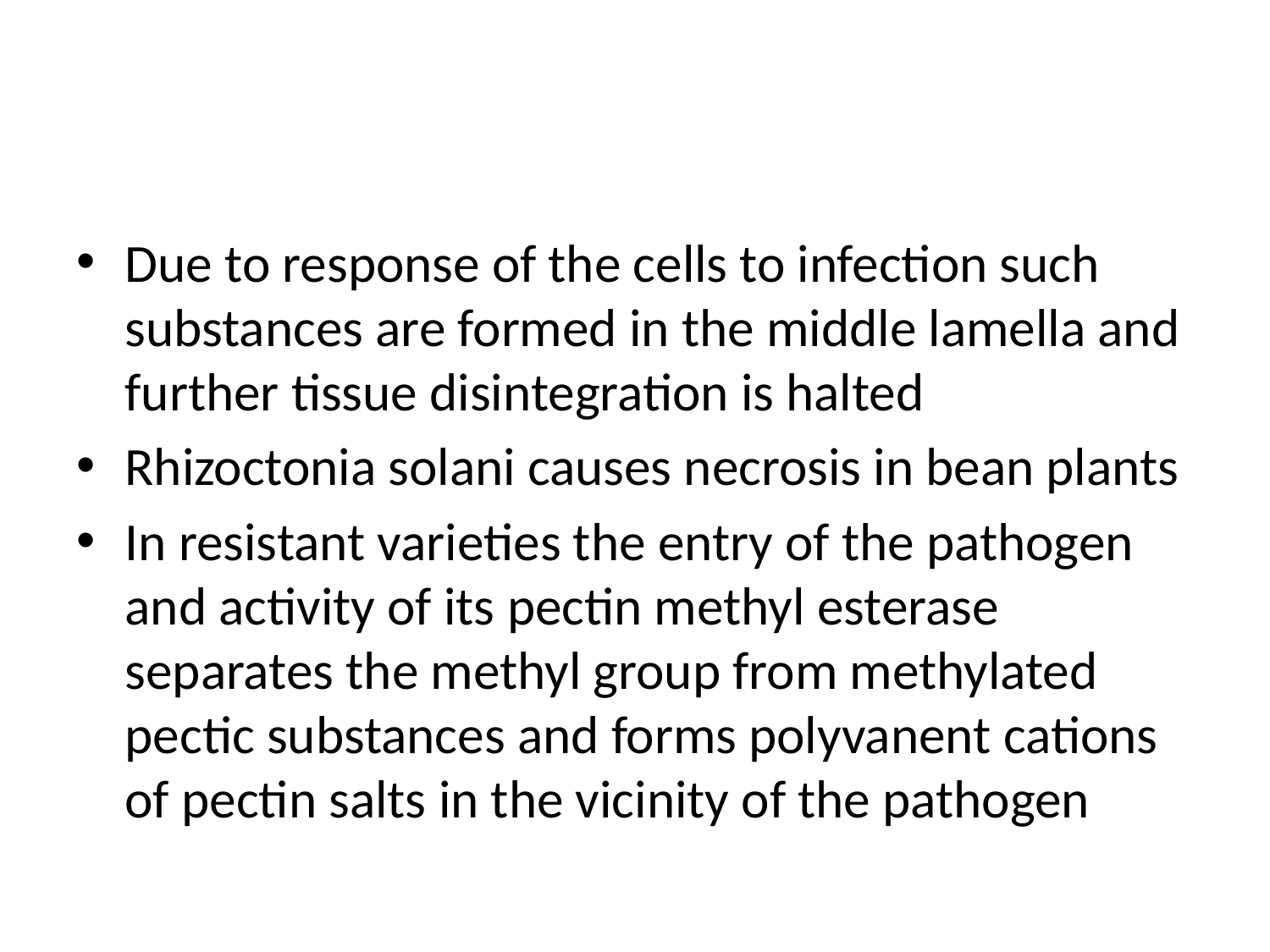

#
Due to response of the cells to infection such substances are formed in the middle lamella and further tissue disintegration is halted
Rhizoctonia solani causes necrosis in bean plants
In resistant varieties the entry of the pathogen and activity of its pectin methyl esterase separates the methyl group from methylated pectic substances and forms polyvanent cations of pectin salts in the vicinity of the pathogen